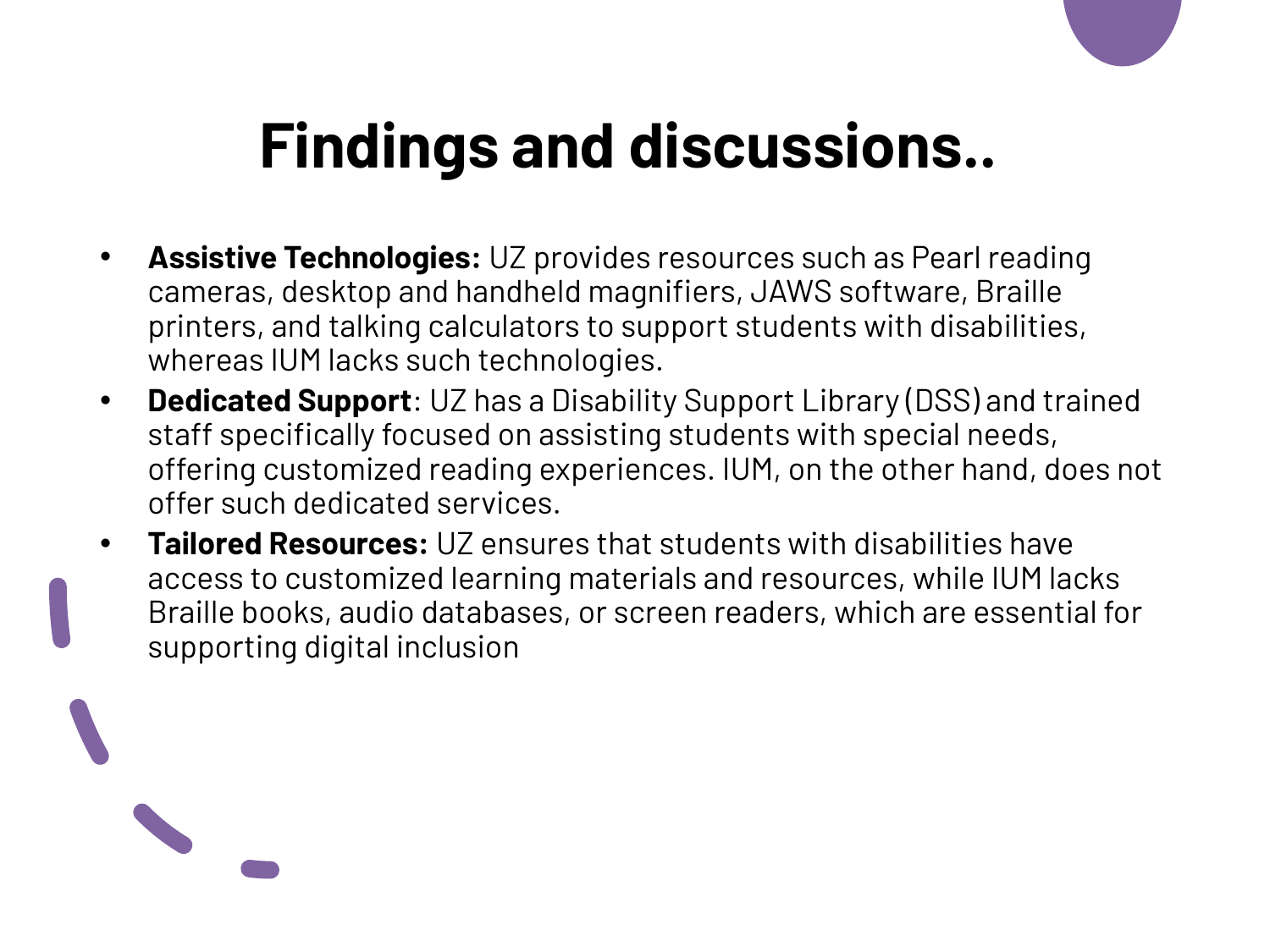

# Findings and discussions..
Assistive Technologies: UZ provides resources such as Pearl reading cameras, desktop and handheld magnifiers, JAWS software, Braille printers, and talking calculators to support students with disabilities, whereas IUM lacks such technologies.
Dedicated Support: UZ has a Disability Support Library (DSS) and trained staff specifically focused on assisting students with special needs, offering customized reading experiences. IUM, on the other hand, does not offer such dedicated services.
Tailored Resources: UZ ensures that students with disabilities have access to customized learning materials and resources, while IUM lacks Braille books, audio databases, or screen readers, which are essential for supporting digital inclusion